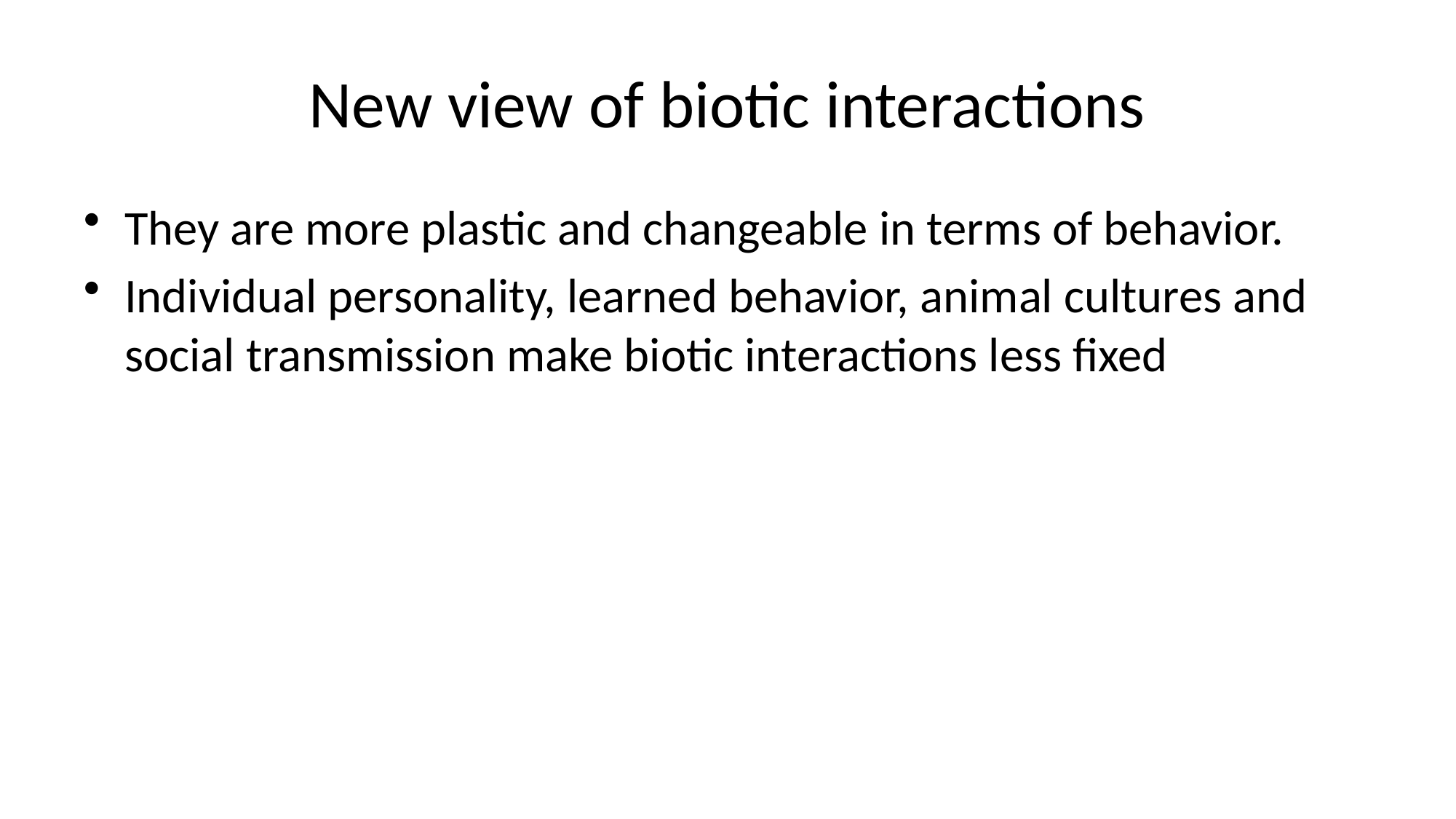

# New view of biotic interactions
They are more plastic and changeable in terms of behavior.
Individual personality, learned behavior, animal cultures and social transmission make biotic interactions less fixed